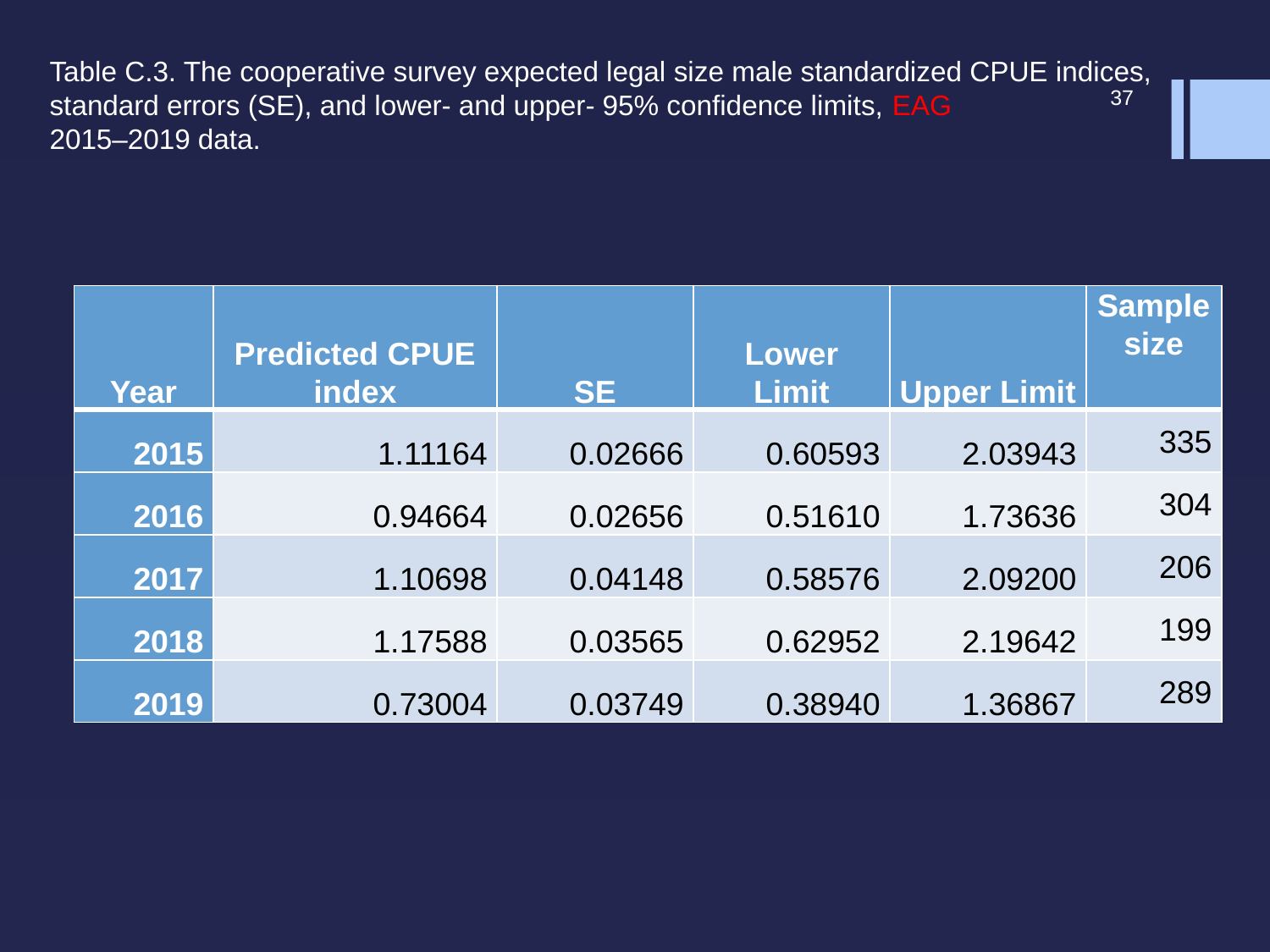

Table C.3. The cooperative survey expected legal size male standardized CPUE indices,
standard errors (SE), and lower- and upper- 95% confidence limits, EAG
2015–2019 data.

37
| Year | Predicted CPUE index | SE | Lower Limit | Upper Limit | Sample size |
| --- | --- | --- | --- | --- | --- |
| 2015 | 1.11164 | 0.02666 | 0.60593 | 2.03943 | 335 |
| 2016 | 0.94664 | 0.02656 | 0.51610 | 1.73636 | 304 |
| 2017 | 1.10698 | 0.04148 | 0.58576 | 2.09200 | 206 |
| 2018 | 1.17588 | 0.03565 | 0.62952 | 2.19642 | 199 |
| 2019 | 0.73004 | 0.03749 | 0.38940 | 1.36867 | 289 |